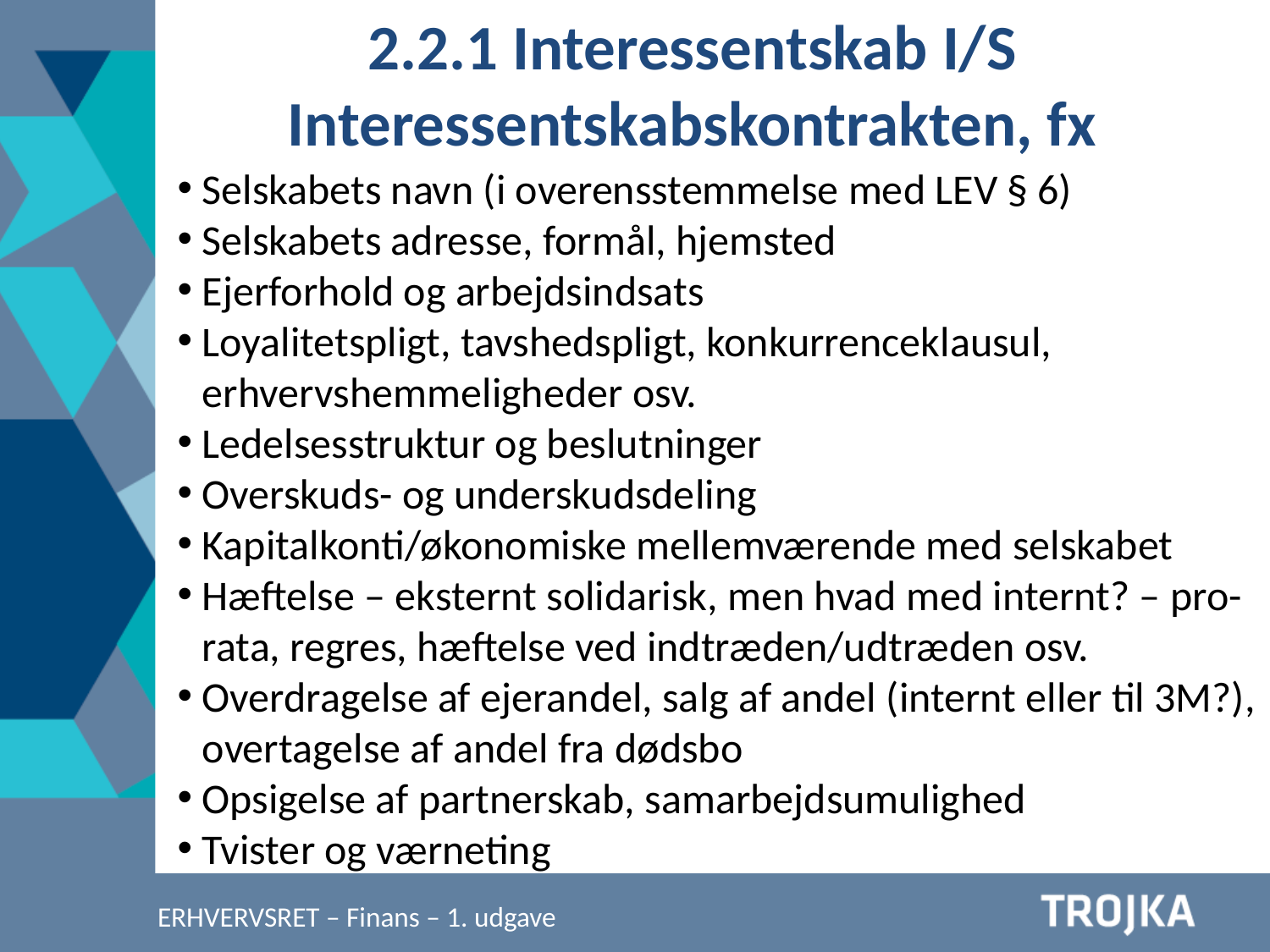

2.2.1 Interessentskab I/S
Interessentskabskontrakten, fx
Selskabets navn (i overensstemmelse med LEV § 6)
Selskabets adresse, formål, hjemsted
Ejerforhold og arbejdsindsats
Loyalitetspligt, tavshedspligt, konkurrenceklausul, erhvervshemmeligheder osv.
Ledelsesstruktur og beslutninger
Overskuds- og underskudsdeling
Kapitalkonti/økonomiske mellemværende med selskabet
Hæftelse – eksternt solidarisk, men hvad med internt? – pro-rata, regres, hæftelse ved indtræden/udtræden osv.
Overdragelse af ejerandel, salg af andel (internt eller til 3M?), overtagelse af andel fra dødsbo
Opsigelse af partnerskab, samarbejdsumulighed
Tvister og værneting